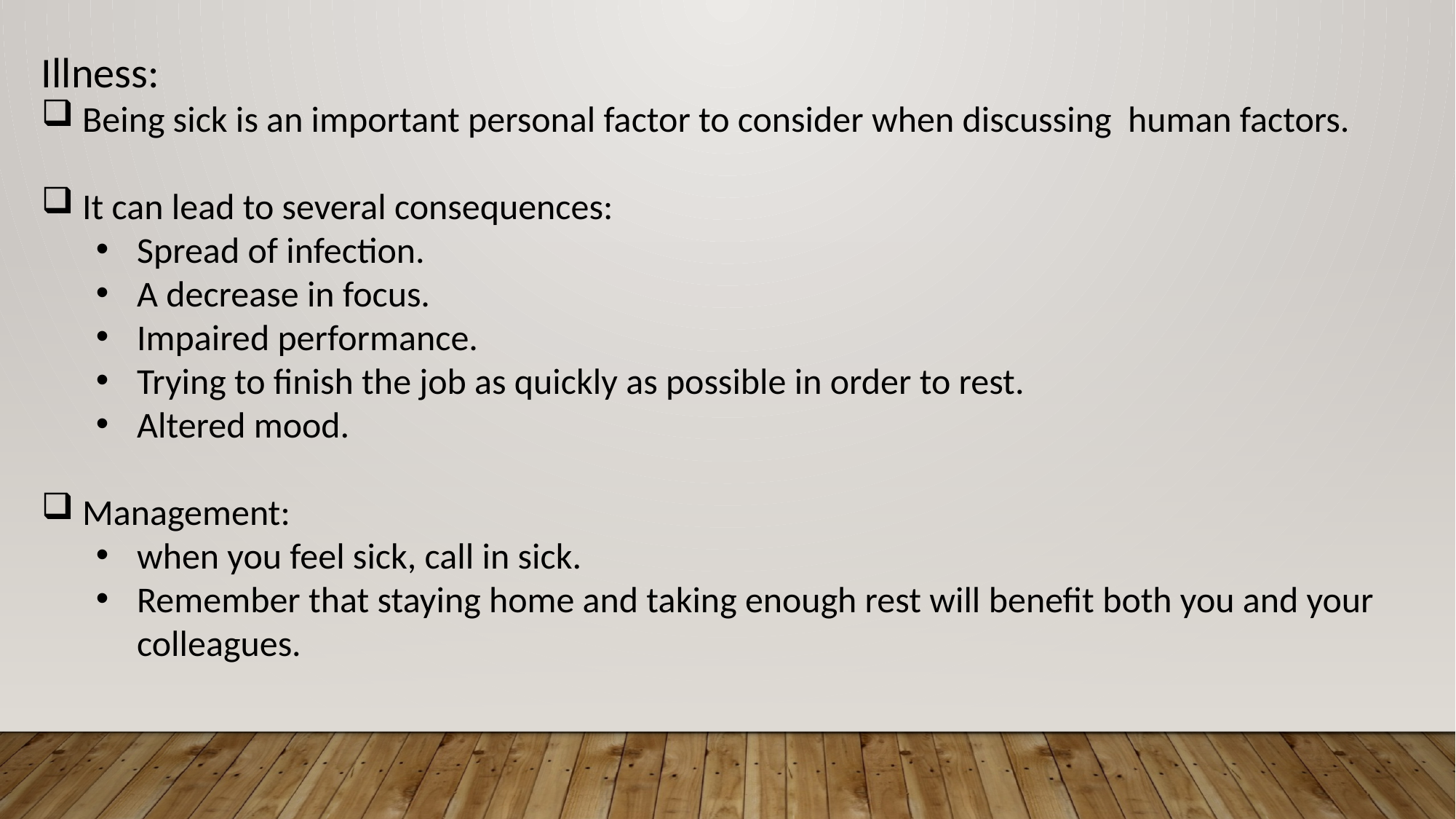

Illness:
Being sick is an important personal factor to consider when discussing  human factors.

It can lead to several consequences:
Spread of infection.
A decrease in focus.
Impaired performance.
Trying to finish the job as quickly as possible in order to rest.
Altered mood.

Management:
when you feel sick, call in sick.
Remember that staying home and taking enough rest will benefit both you and your colleagues.